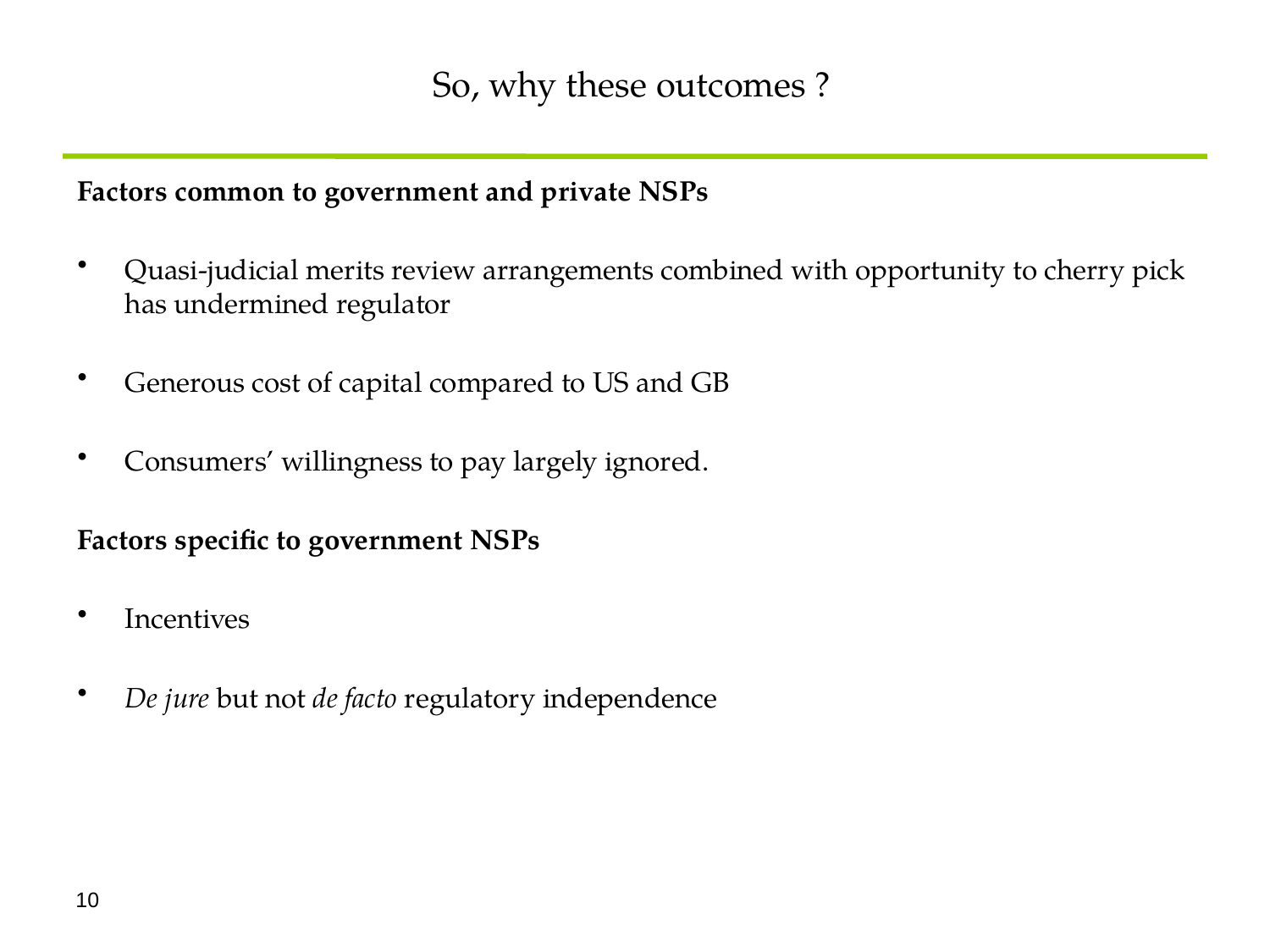

# So, why these outcomes ?
Factors common to government and private NSPs

Quasi-judicial merits review arrangements combined with opportunity to cherry pick  has undermined regulator

Generous cost of capital compared to US and GB

Consumers’ willingness to pay largely ignored.

Factors specific to government NSPs

Incentives

De jure but not de facto regulatory independence

10